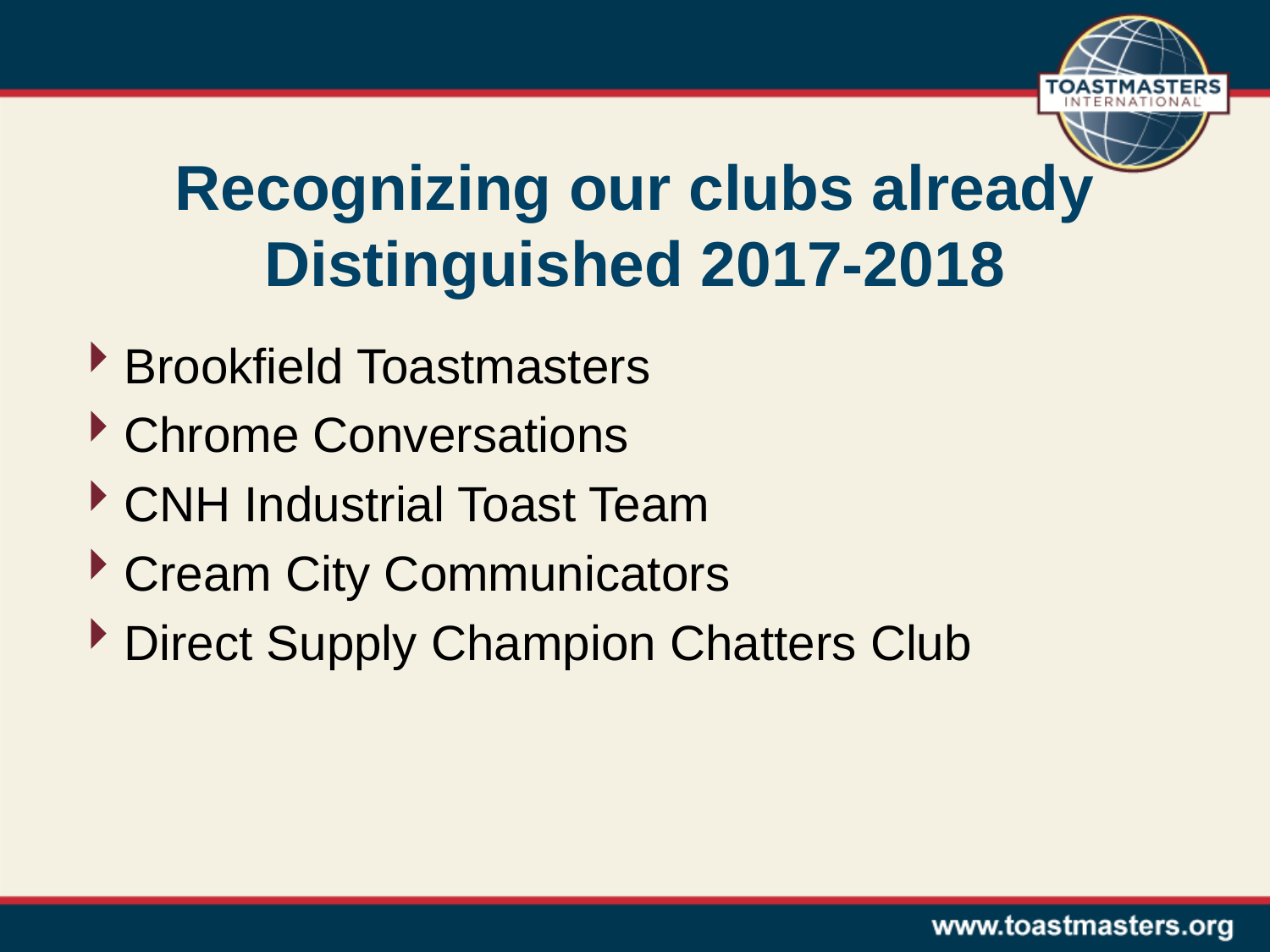

# Recognizing our clubs already Distinguished 2017-2018
Brookfield Toastmasters
Chrome Conversations
CNH Industrial Toast Team
Cream City Communicators
Direct Supply Champion Chatters Club